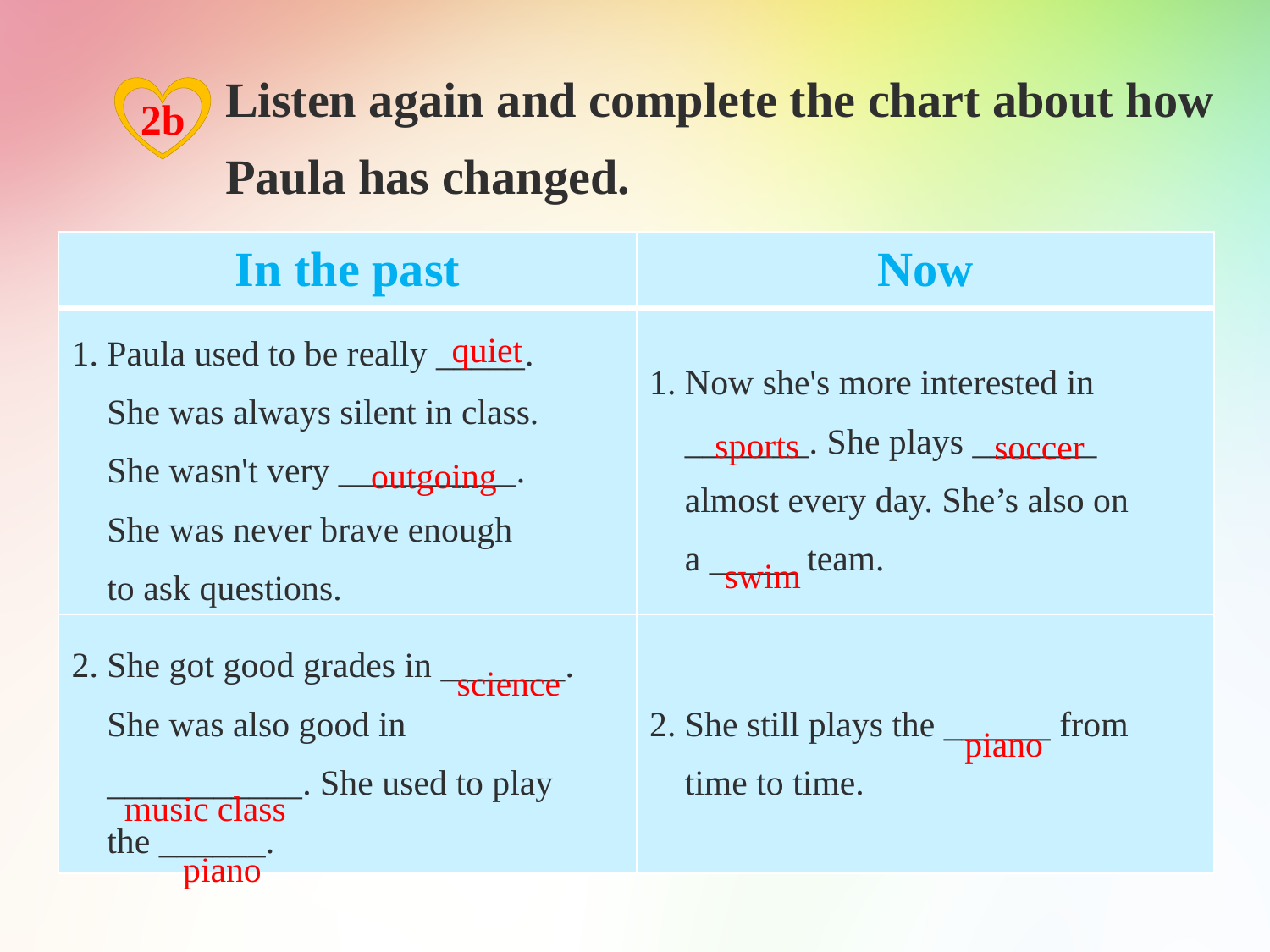

Listen again and complete the chart about how
Paula has changed.
2b
| In the past | Now |
| --- | --- |
| 1. Paula used to be really \_\_\_\_\_. She was always silent in class. She wasn't very \_\_\_\_\_\_\_\_\_\_. She was never brave enough to ask questions. | 1. Now she's more interested in \_\_\_\_\_\_\_. She plays \_\_\_\_\_\_\_ almost every day. She’s also on a \_\_\_\_\_ team. |
| 2. She got good grades in \_\_\_\_\_\_\_. She was also good in \_\_\_\_\_\_\_\_\_\_\_. She used to play the \_\_\_\_\_\_. | 2. She still plays the \_\_\_\_\_\_ from time to time. |
quiet
sports
soccer
outgoing
swim
science
piano
music class
piano